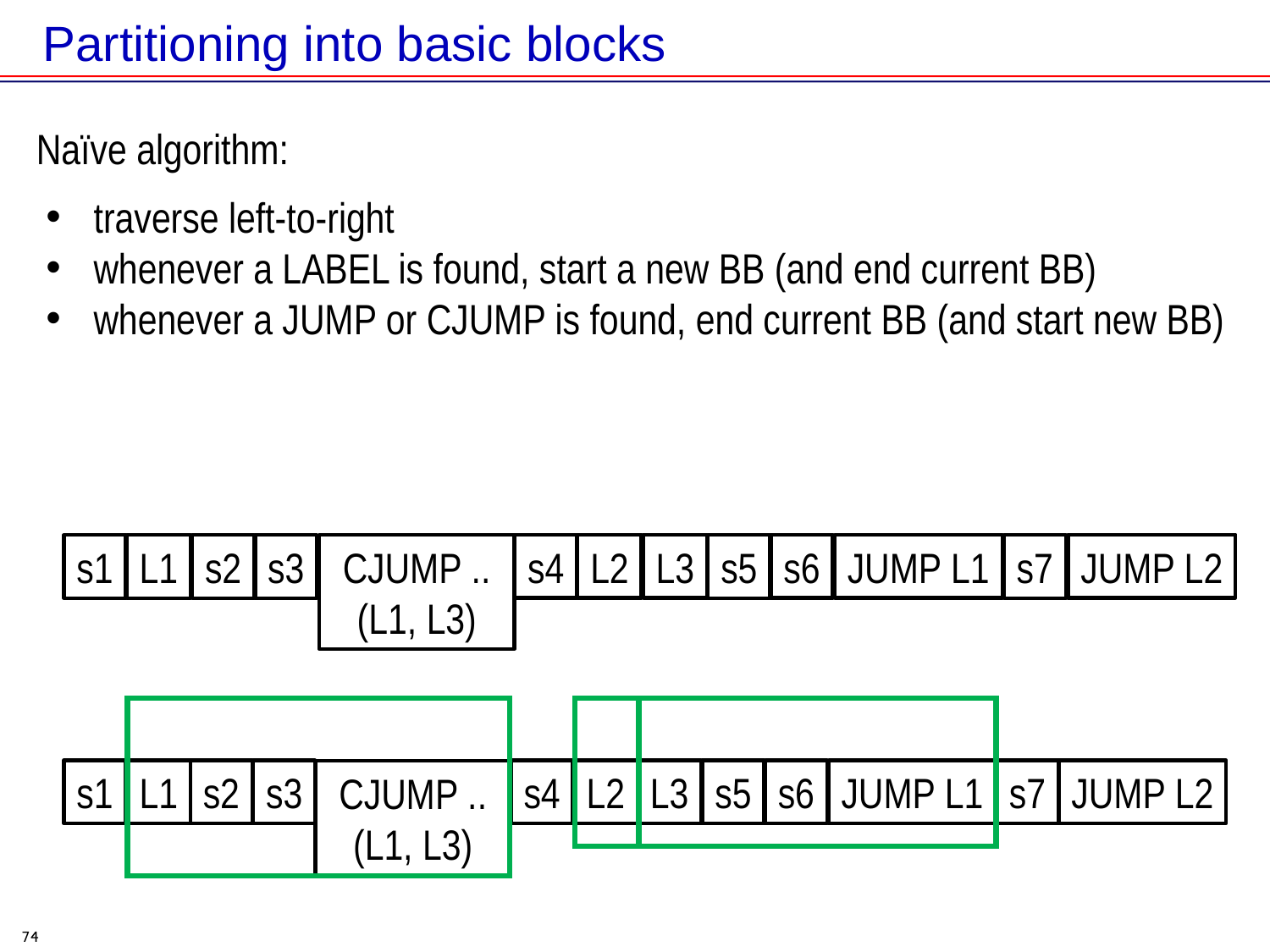

# Partitioning into basic blocks
Naïve algorithm:

traverse left-to-right
whenever a LABEL is found, start a new BB (and end current BB)
whenever a JUMP or CJUMP is found, end current BB (and start new BB)
insert fresh LABELs at beginnings of BBs that don’t start with a LABEL
insert JUMPs at ends of BBs that don’t end with a JUMP or CJUMP

s6
JUMP L1
JUMP L2
L3
L2
s4
s1
L1
s2
s3
CJUMP .. (L1, L3)
s7
s5

s1
L1
s2
s3
L3
s5
s6
JUMP L1
s7
JUMP L2
L2
s4
CJUMP .. (L1, L3)
74